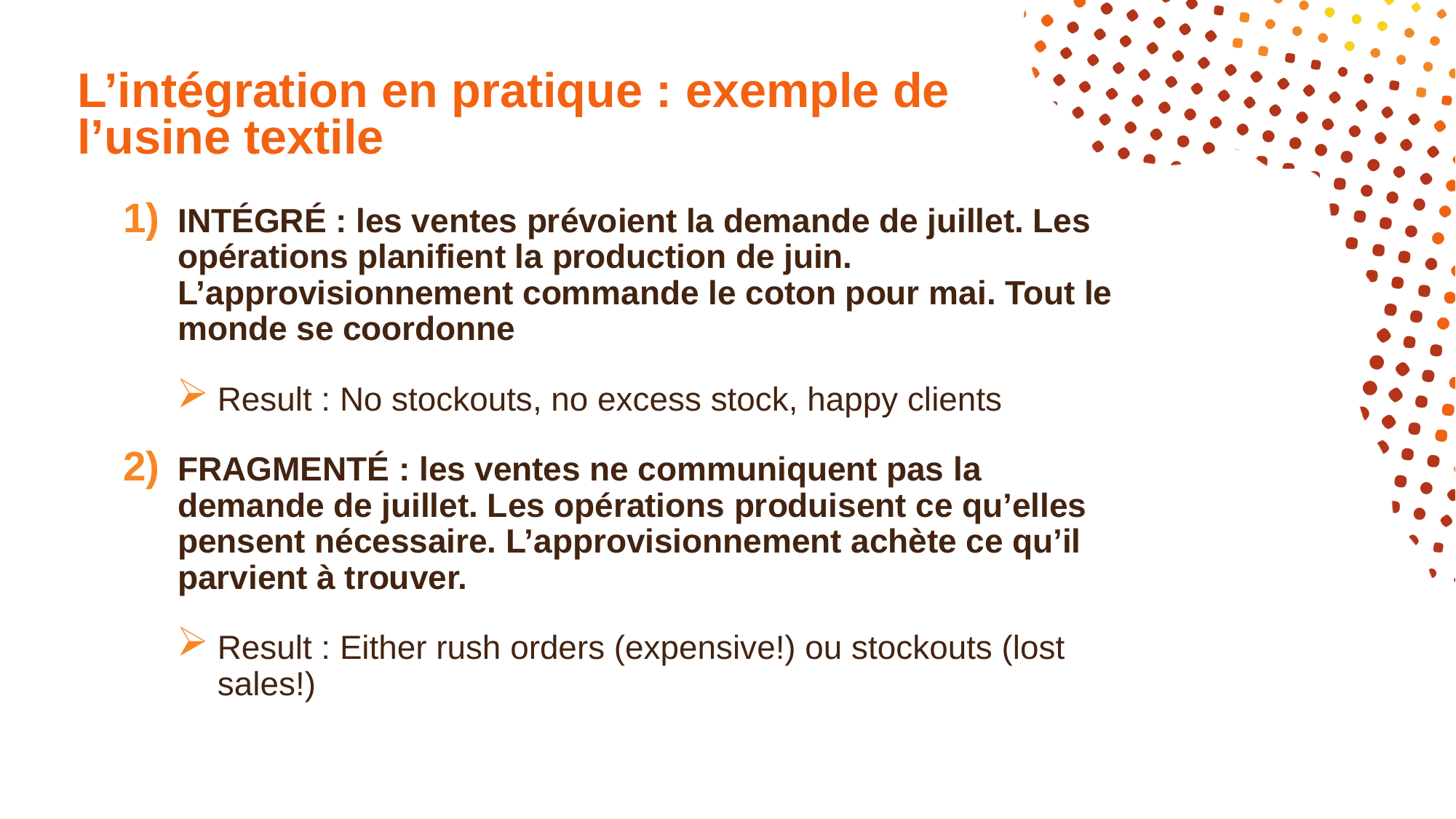

# L’intégration en pratique : exemple de l’usine textile
INTÉGRÉ : les ventes prévoient la demande de juillet. Les opérations planifient la production de juin. L’approvisionnement commande le coton pour mai. Tout le monde se coordonne
Result : No stockouts, no excess stock, happy clients
FRAGMENTÉ : les ventes ne communiquent pas la demande de juillet. Les opérations produisent ce qu’elles pensent nécessaire. L’approvisionnement achète ce qu’il parvient à trouver.
Result : Either rush orders (expensive!) ou stockouts (lost sales!)